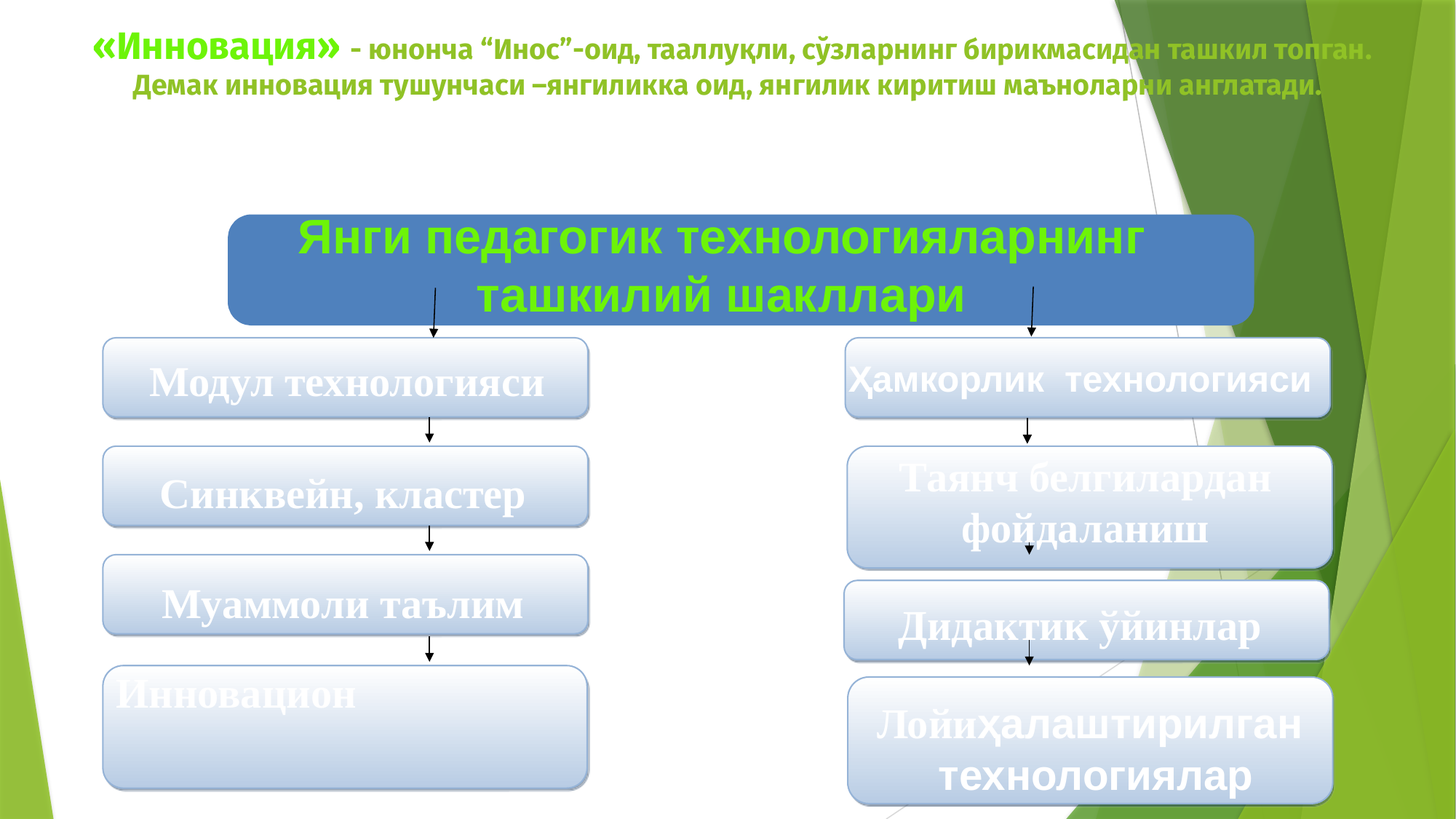

# «Инновация» - юнонча “Инос”-оид, тааллуқли, сўзларнинг бирикмасидан ташкил топган. Демак инновация тушунчаси –янгиликка оид, янгилик киритиш маъноларни англатади.

Янги педагогик технологияларнинг ташкилий шакллари

Модул технологияси
Ҳамкорлик  технологияси
Таянч белгилардан фойдаланиш

Синквейн, кластер

Муаммоли таълим

Дидактик ўйинлар
Инновацион                                                                                                                                                технологиялар

Лойиҳалаштирилган  технологиялар